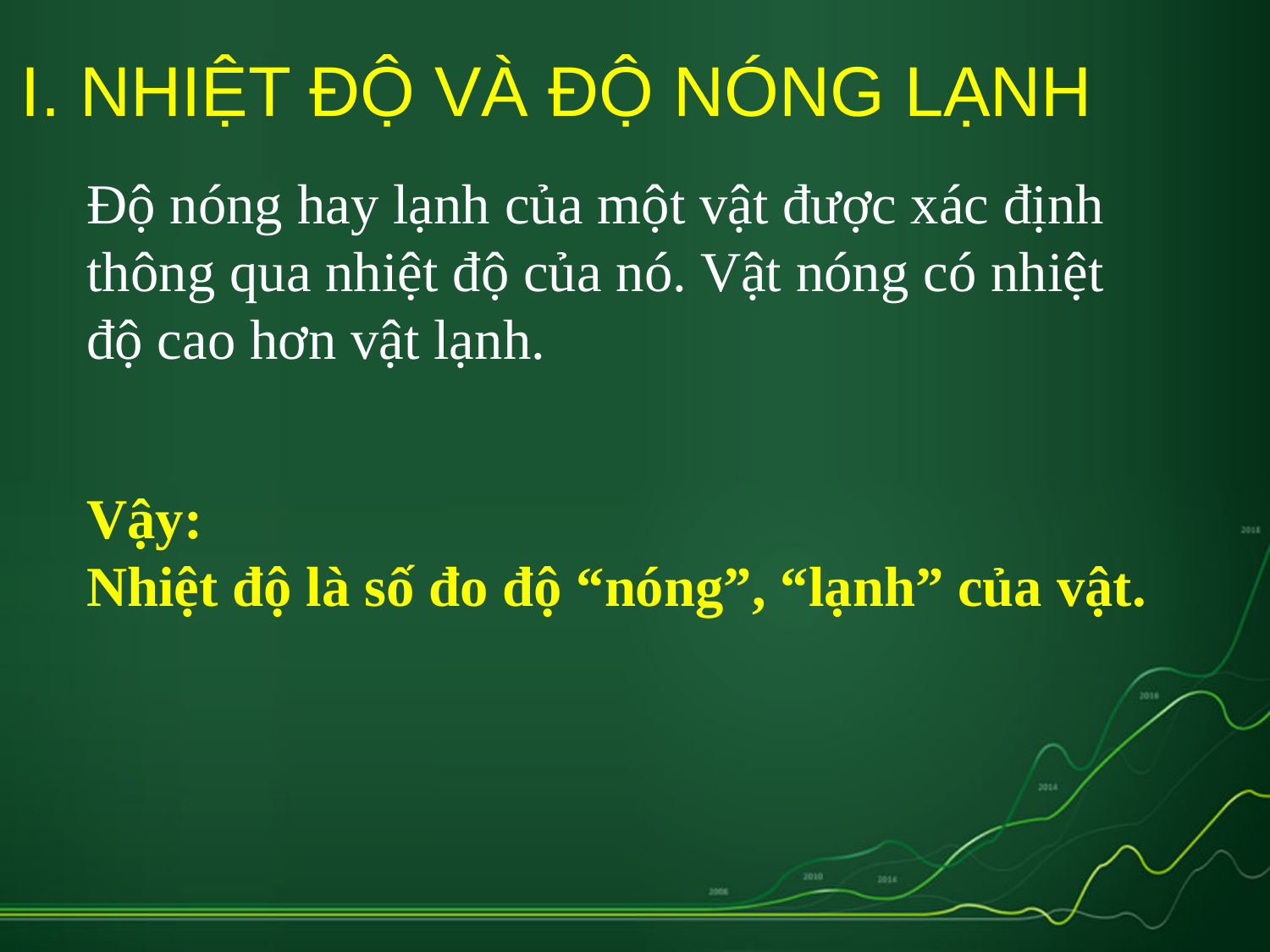

# I. NHIỆT ĐỘ VÀ ĐỘ NÓNG LẠNH
Độ nóng hay lạnh của một vật được xác định thông qua nhiệt độ của nó. Vật nóng có nhiệt độ cao hơn vật lạnh.
Vậy:
Nhiệt độ là số đo độ “nóng”, “lạnh” của vật.